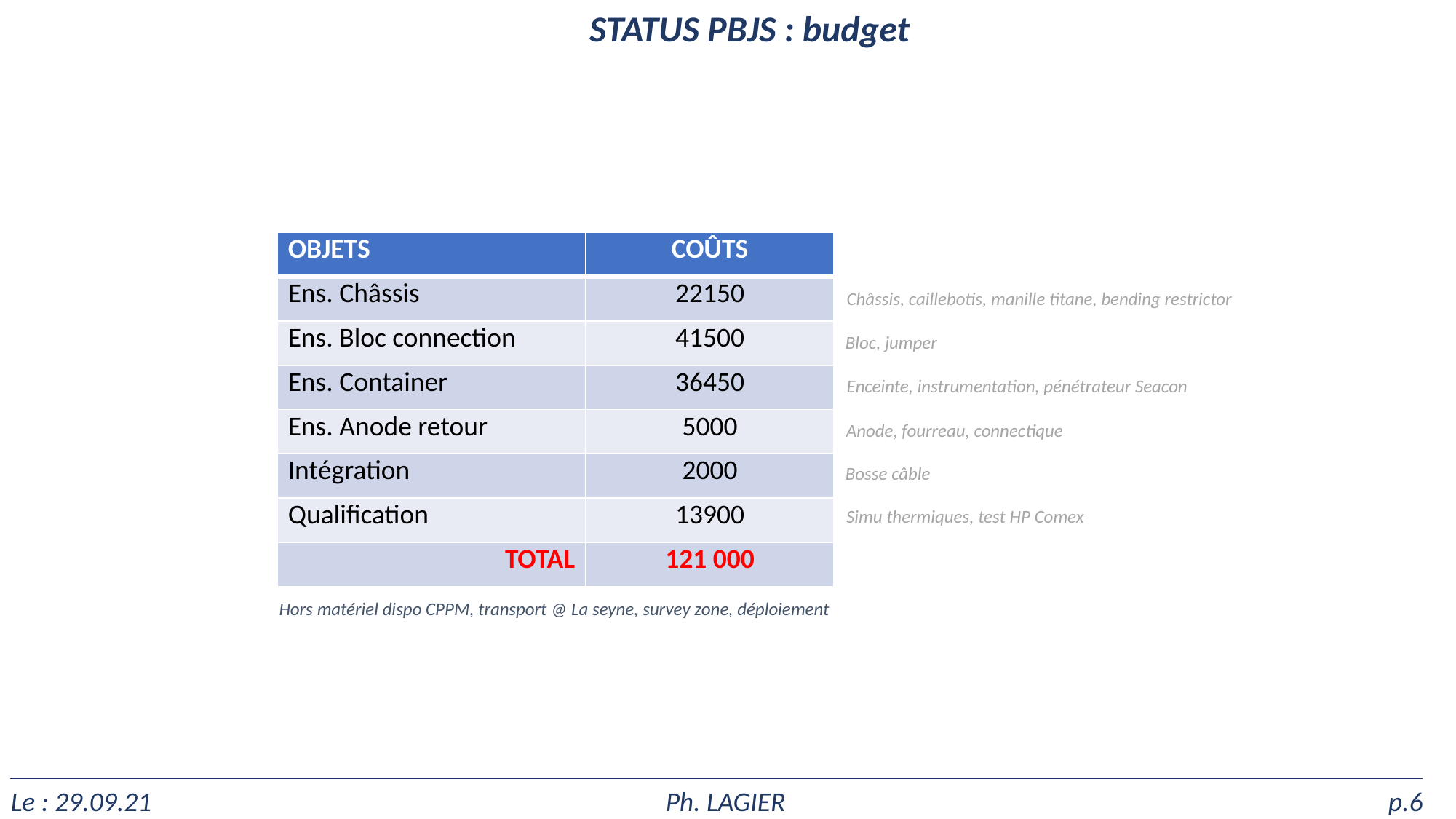

STATUS PBJS : budget
| OBJETS | COÛTS |
| --- | --- |
| Ens. Châssis | 22150 |
| Ens. Bloc connection | 41500 |
| Ens. Container | 36450 |
| Ens. Anode retour | 5000 |
| Intégration | 2000 |
| Qualification | 13900 |
| TOTAL | 121 000 |
Châssis, caillebotis, manille titane, bending restrictor
Bloc, jumper
Enceinte, instrumentation, pénétrateur Seacon
Anode, fourreau, connectique
Bosse câble
Simu thermiques, test HP Comex
Hors matériel dispo CPPM, transport @ La seyne, survey zone, déploiement
Le : 29.09.21					Ph. LAGIER					           p.6